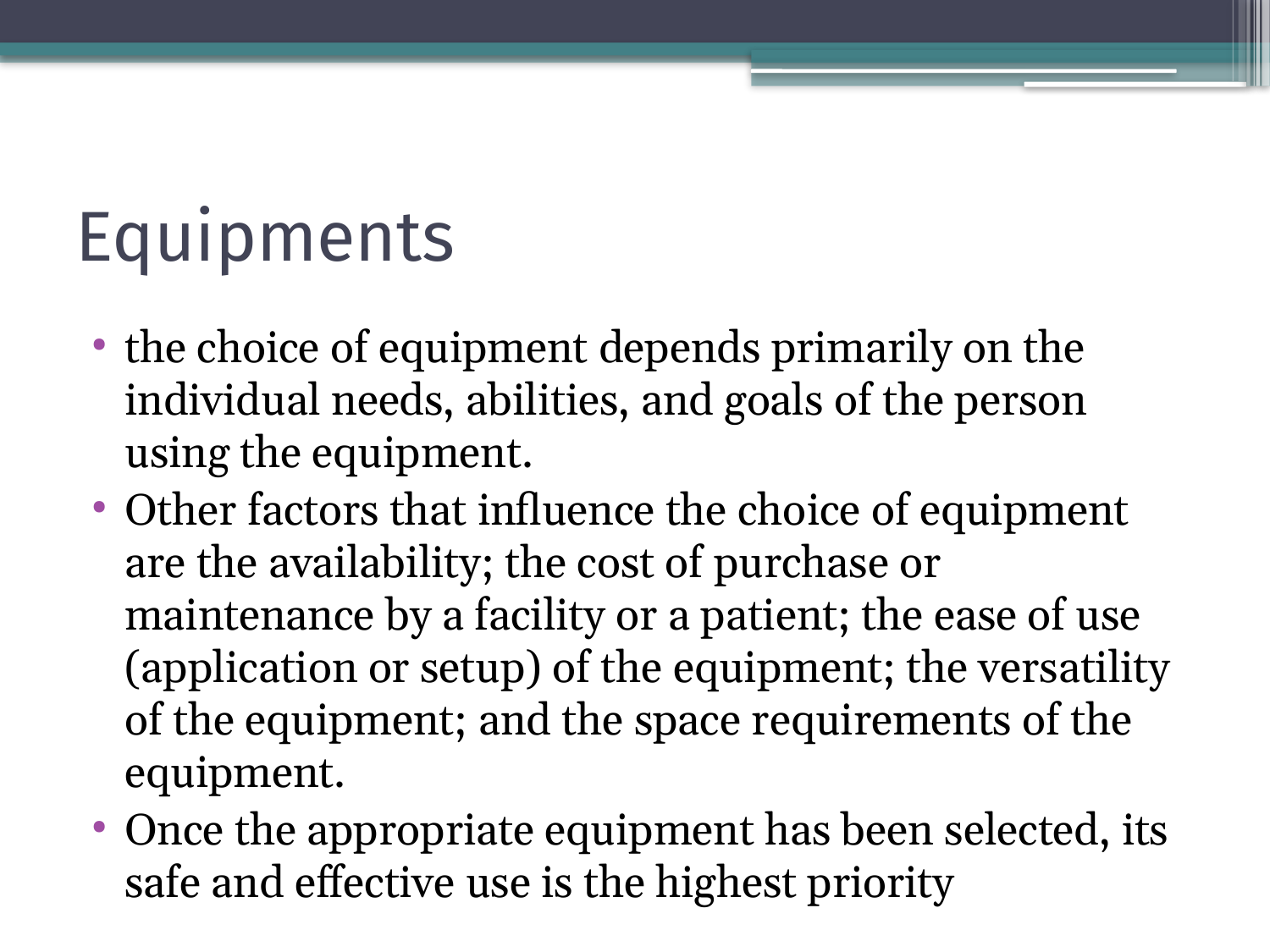

# Equipments
the choice of equipment depends primarily on the individual needs, abilities, and goals of the person using the equipment.
Other factors that influence the choice of equipment are the availability; the cost of purchase or maintenance by a facility or a patient; the ease of use (application or setup) of the equipment; the versatility of the equipment; and the space requirements of the equipment.
Once the appropriate equipment has been selected, its safe and effective use is the highest priority